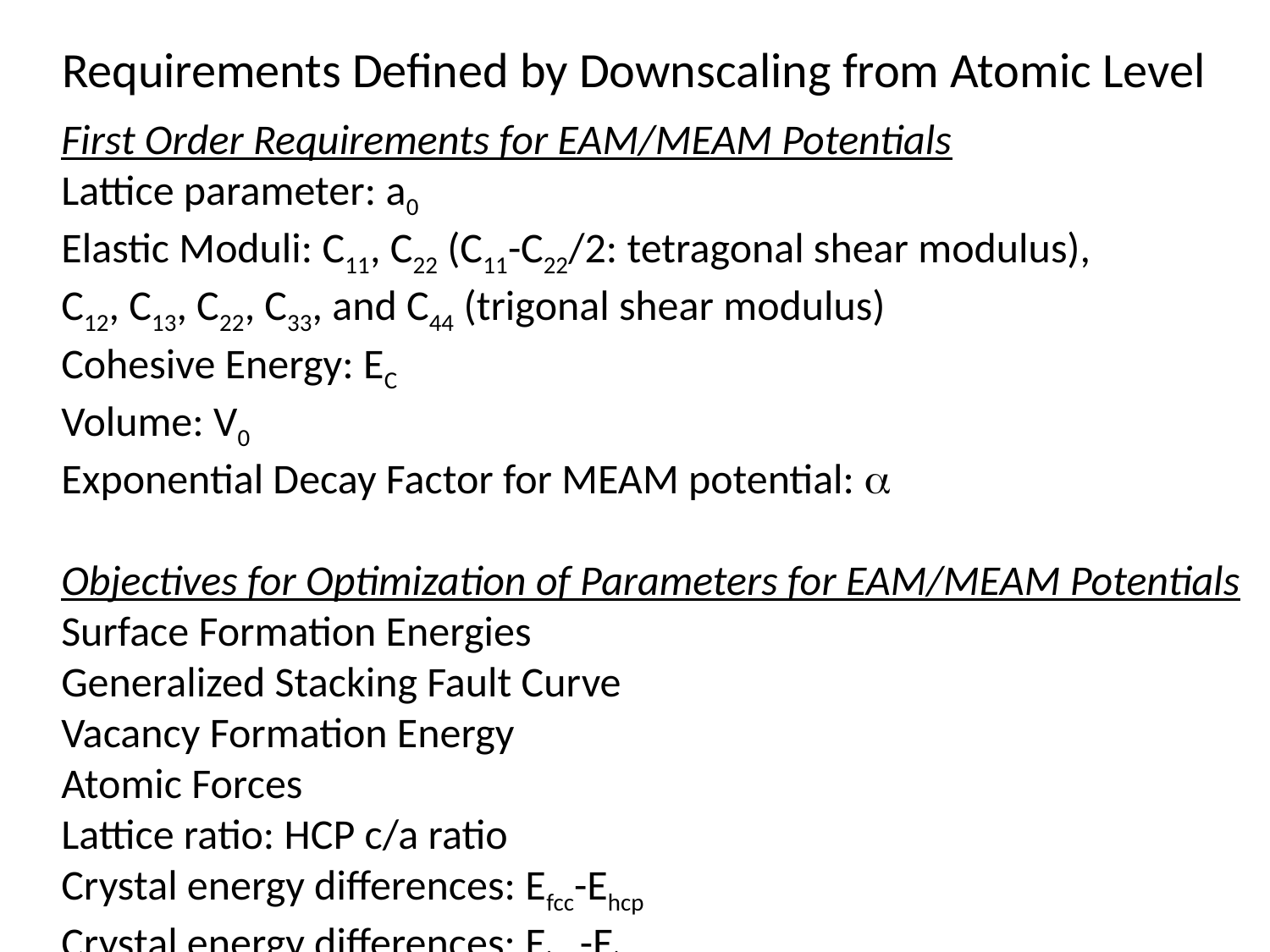

Requirements Defined by Downscaling from Atomic Level
First Order Requirements for EAM/MEAM Potentials
Lattice parameter: a0
Elastic Moduli: C11, C22 (C11-C22/2: tetragonal shear modulus),
C12, C13, C22, C33, and C44 (trigonal shear modulus)
Cohesive Energy: EC
Volume: V0
Exponential Decay Factor for MEAM potential: α

Objectives for Optimization of Parameters for EAM/MEAM Potentials
Surface Formation Energies
Generalized Stacking Fault Curve
Vacancy Formation Energy
Atomic Forces
Lattice ratio: HCP c/a ratio
Crystal energy differences: Efcc-Ehcp
Crystal energy differences: Ebcc-Ehcp